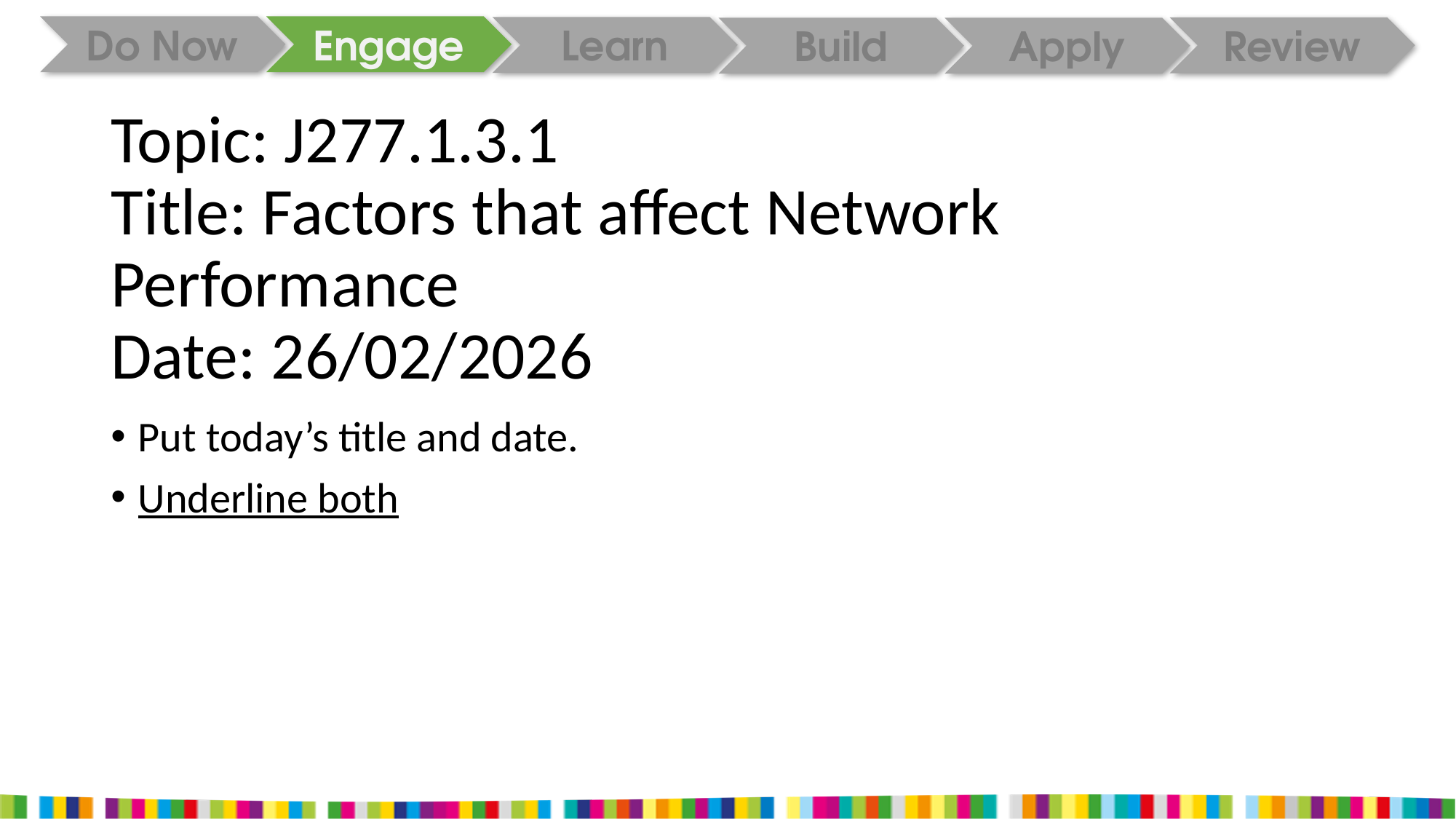

# Topic: J277.1.3.1 Title: Factors that affect Network Performance Date: 26/02/2026
Put today’s title and date.
Underline both